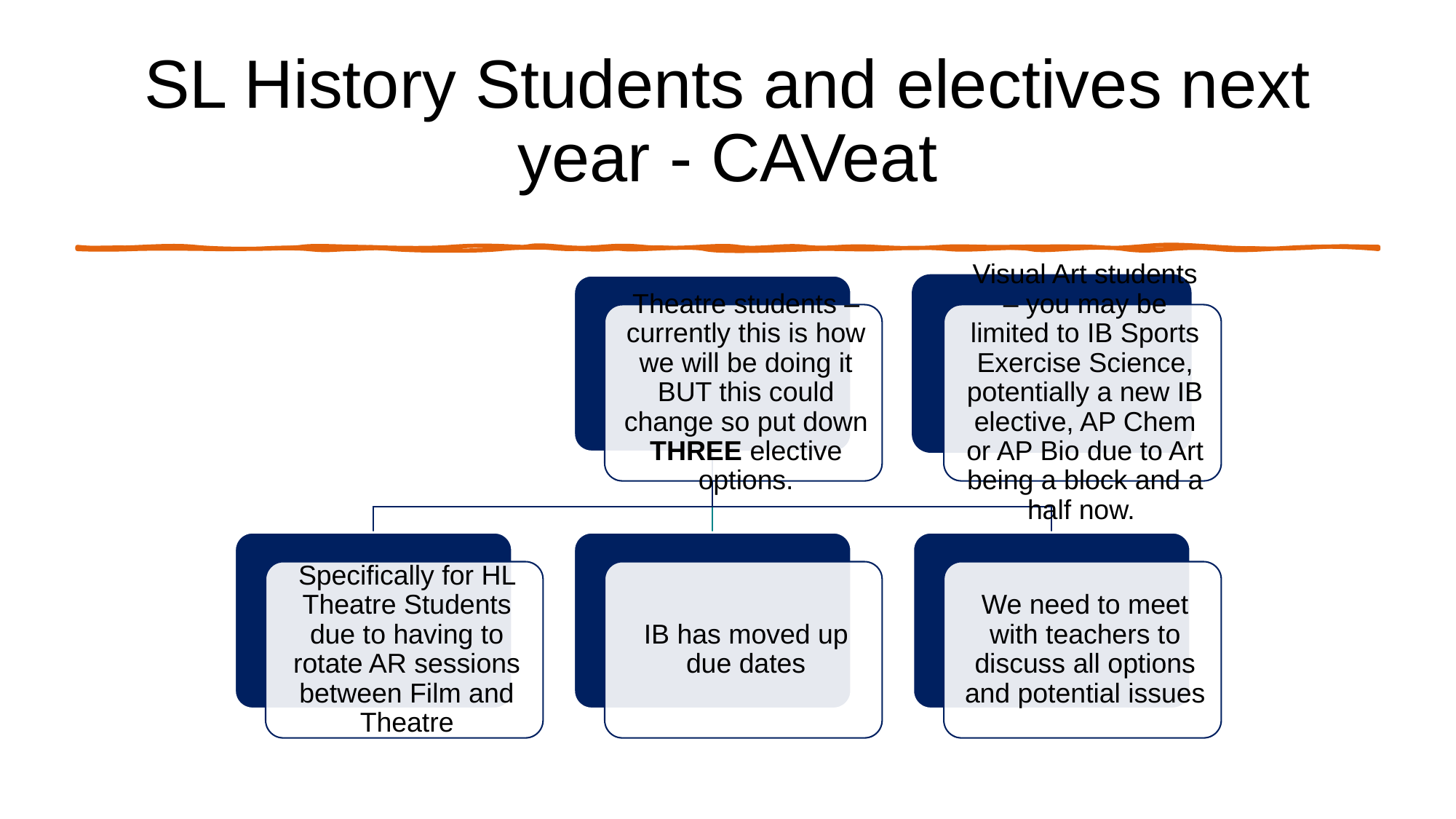

# SL History Students and electives next year - CAVeat
Theatre students – currently this is how we will be doing it BUT this could change so put down THREE elective options.
Specifically for HL Theatre Students due to having to rotate AR sessions between Film and Theatre
IB has moved up due dates
We need to meet with teachers to discuss all options and potential issues
Visual Art students – you may be limited to IB Sports Exercise Science, potentially a new IB elective, AP Chem or AP Bio due to Art being a block and a half now.